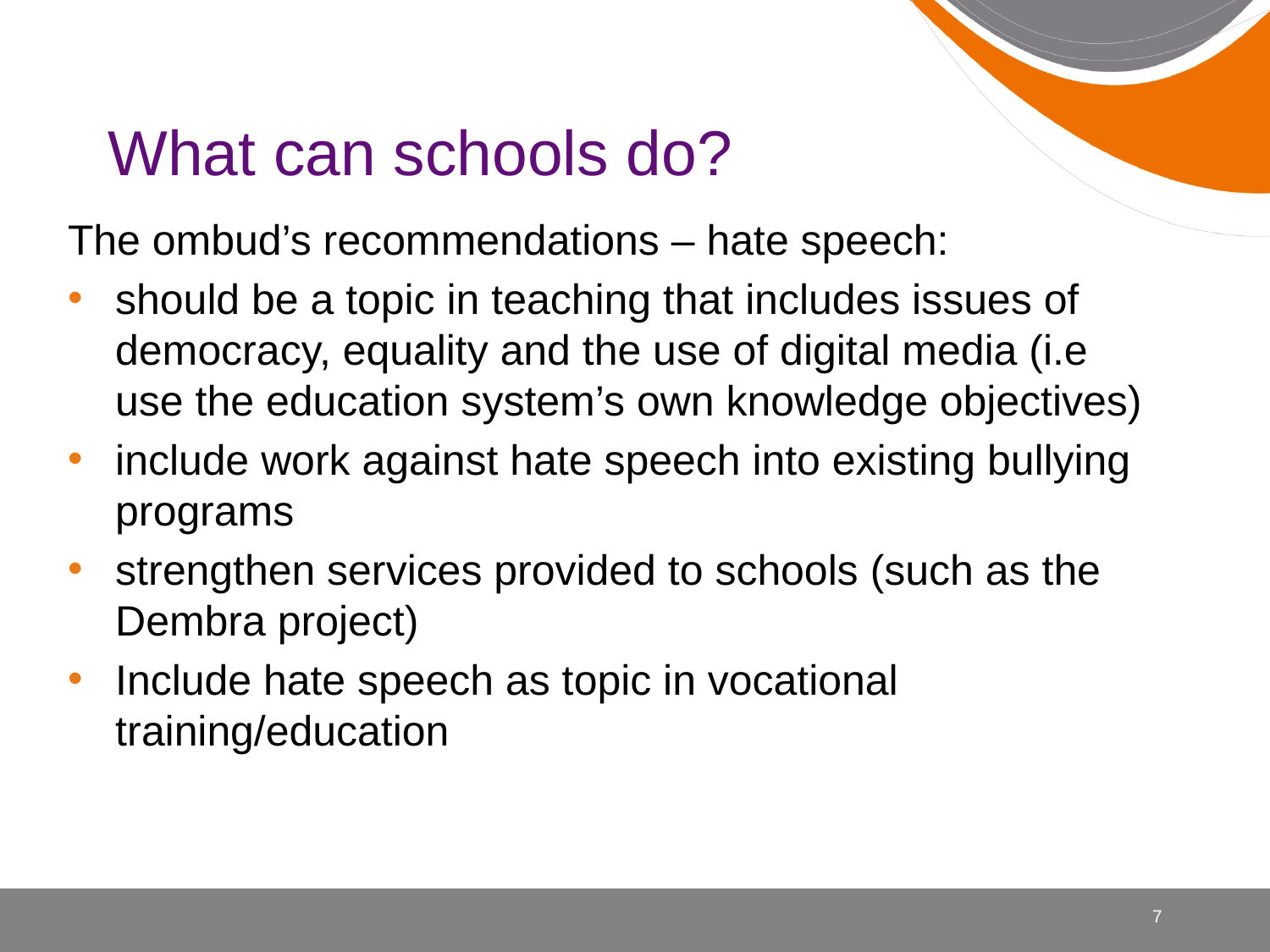

# What can schools do?
The ombud’s recommendations – hate speech:
should be a topic in teaching that includes issues of democracy, equality and the use of digital media (i.e use the education system’s own knowledge objectives)
include work against hate speech into existing bullying programs
strengthen services provided to schools (such as the Dembra project)
Include hate speech as topic in vocational training/education

7